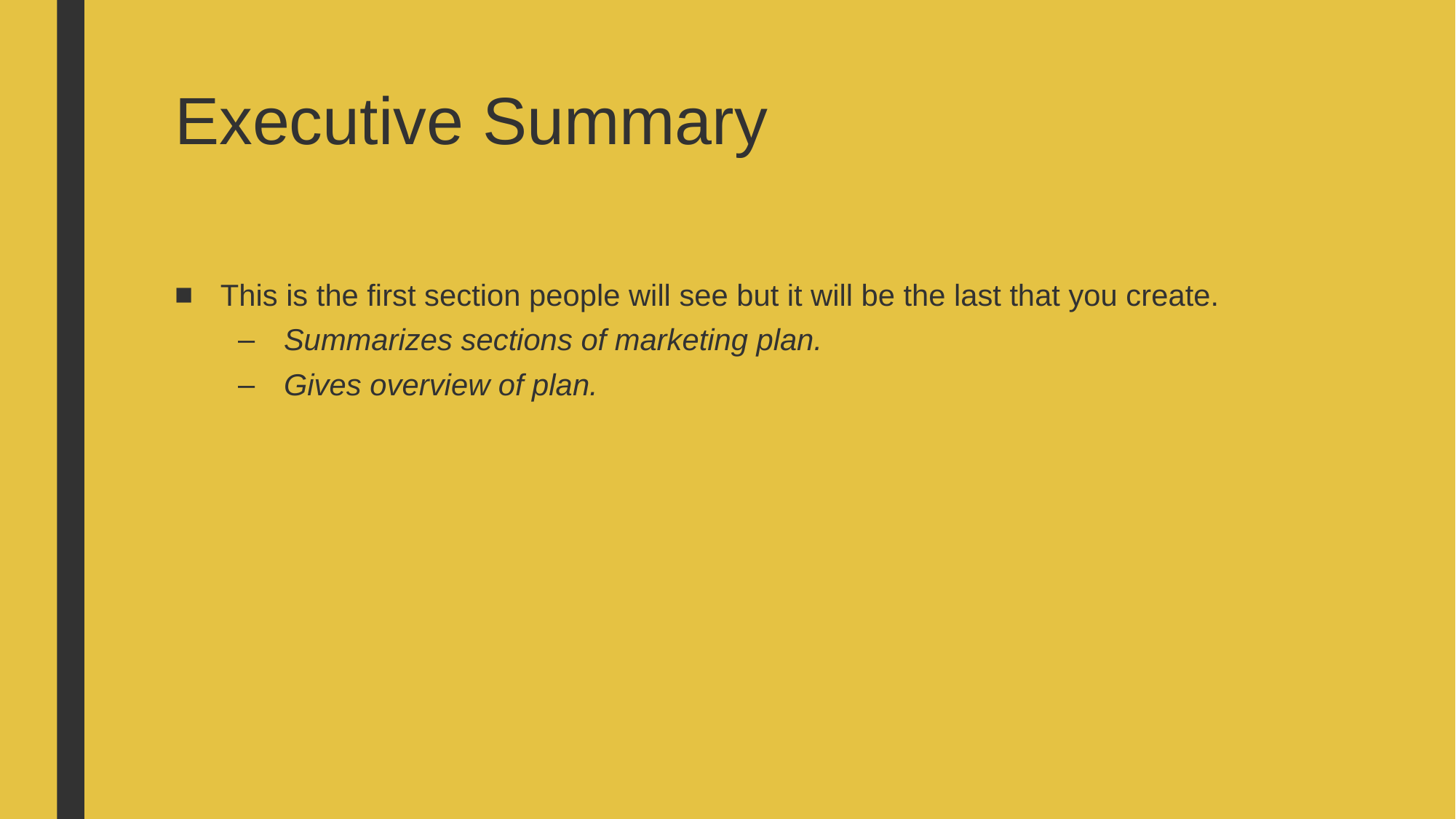

# Executive Summary
This is the first section people will see but it will be the last that you create.
Summarizes sections of marketing plan.
Gives overview of plan.